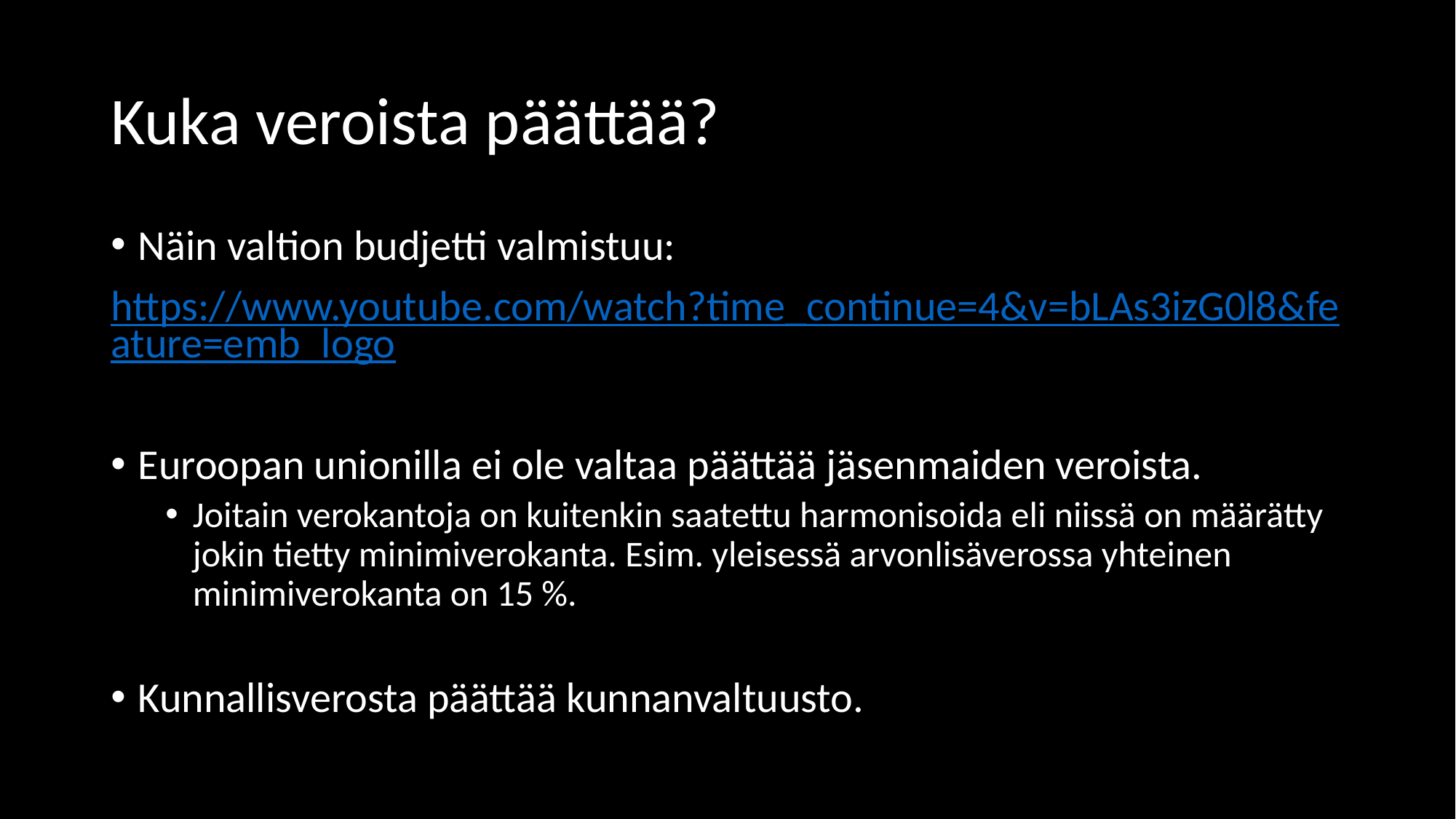

# Kuka veroista päättää?
Näin valtion budjetti valmistuu:
https://www.youtube.com/watch?time_continue=4&v=bLAs3izG0l8&feature=emb_logo

Euroopan unionilla ei ole valtaa päättää jäsenmaiden veroista.
Joitain verokantoja on kuitenkin saatettu harmonisoida eli niissä on määrätty jokin tietty minimiverokanta. Esim. yleisessä arvonlisäverossa yhteinen minimiverokanta on 15 %.

Kunnallisverosta päättää kunnanvaltuusto.